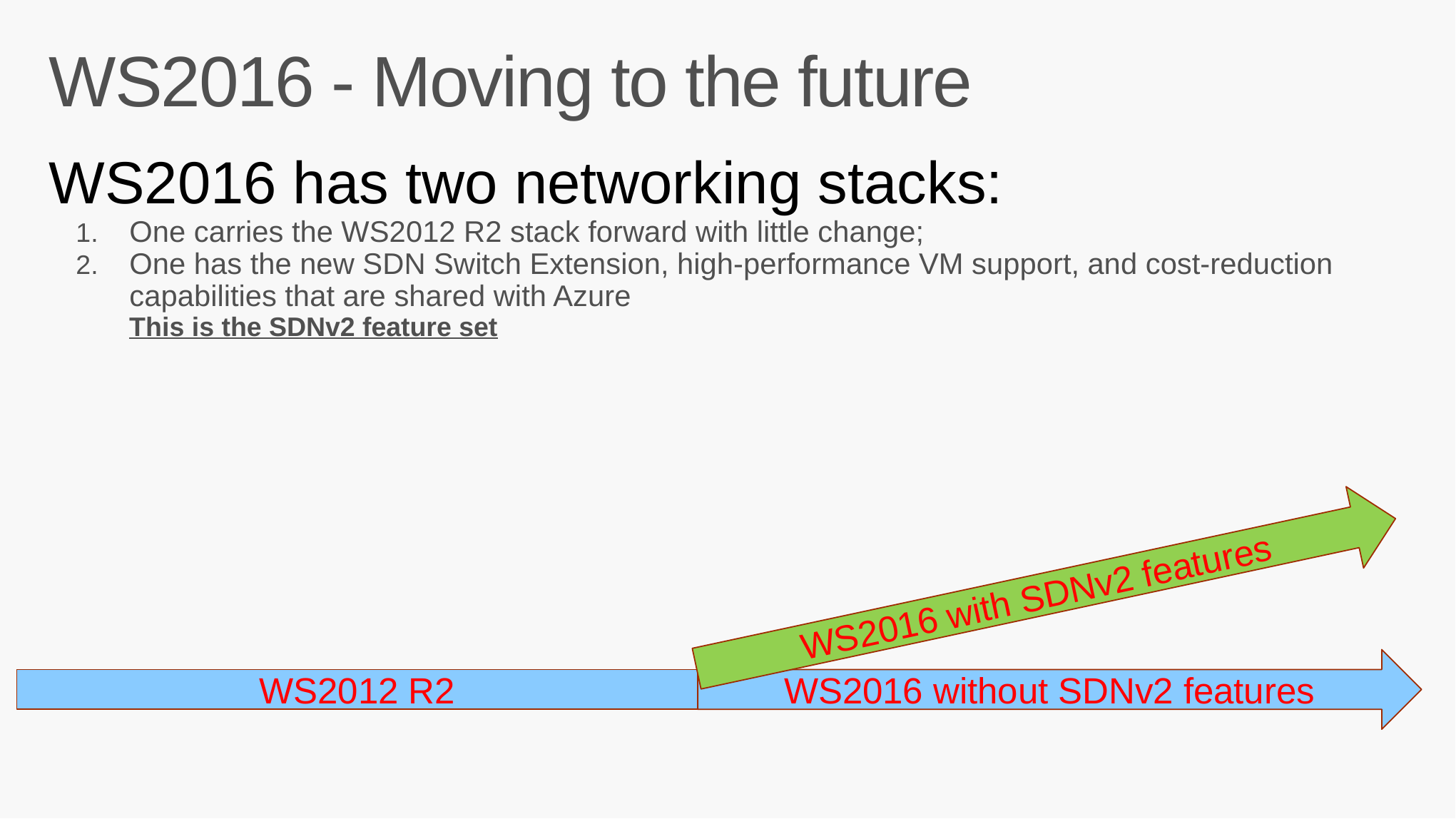

# WS2016 - Moving to the future
WS2016 has two networking stacks:
One carries the WS2012 R2 stack forward with little change;
One has the new SDN Switch Extension, high-performance VM support, and cost-reduction capabilities that are shared with Azure
This is the SDNv2 feature set

WS2016 with SDNv2 features
WS2016 without SDNv2 features
WS2012 R2